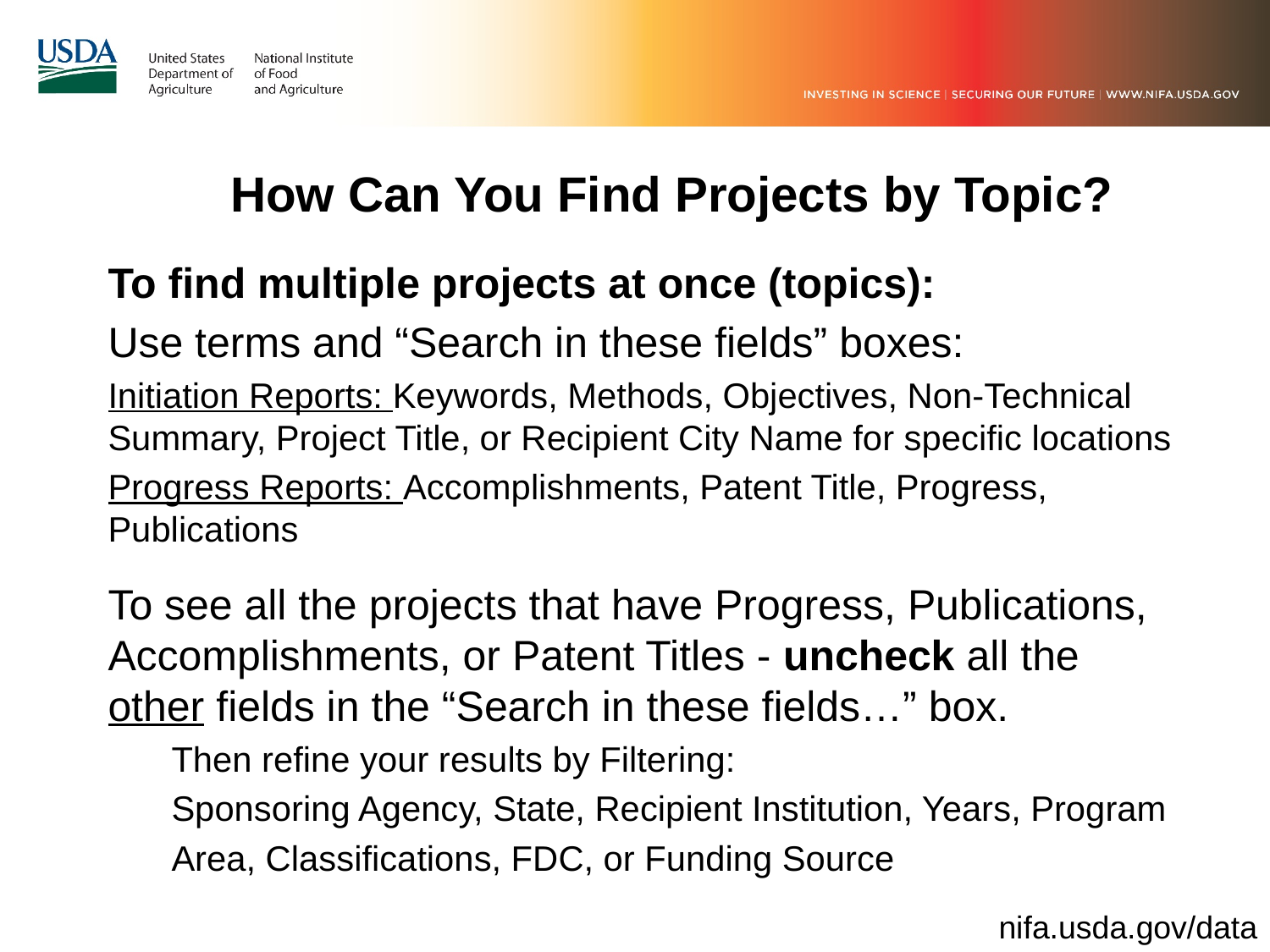

How Can You Find Projects by Topic?
To find multiple projects at once (topics):
Use terms and “Search in these fields” boxes:
Initiation Reports: Keywords, Methods, Objectives, Non-Technical Summary, Project Title, or Recipient City Name for specific locations
Progress Reports: Accomplishments, Patent Title, Progress, Publications

To see all the projects that have Progress, Publications, Accomplishments, or Patent Titles - uncheck all the other fields in the “Search in these fields…” box.
Then refine your results by Filtering:
Sponsoring Agency, State, Recipient Institution, Years, Program
Area, Classifications, FDC, or Funding Source
nifa.usda.gov/data